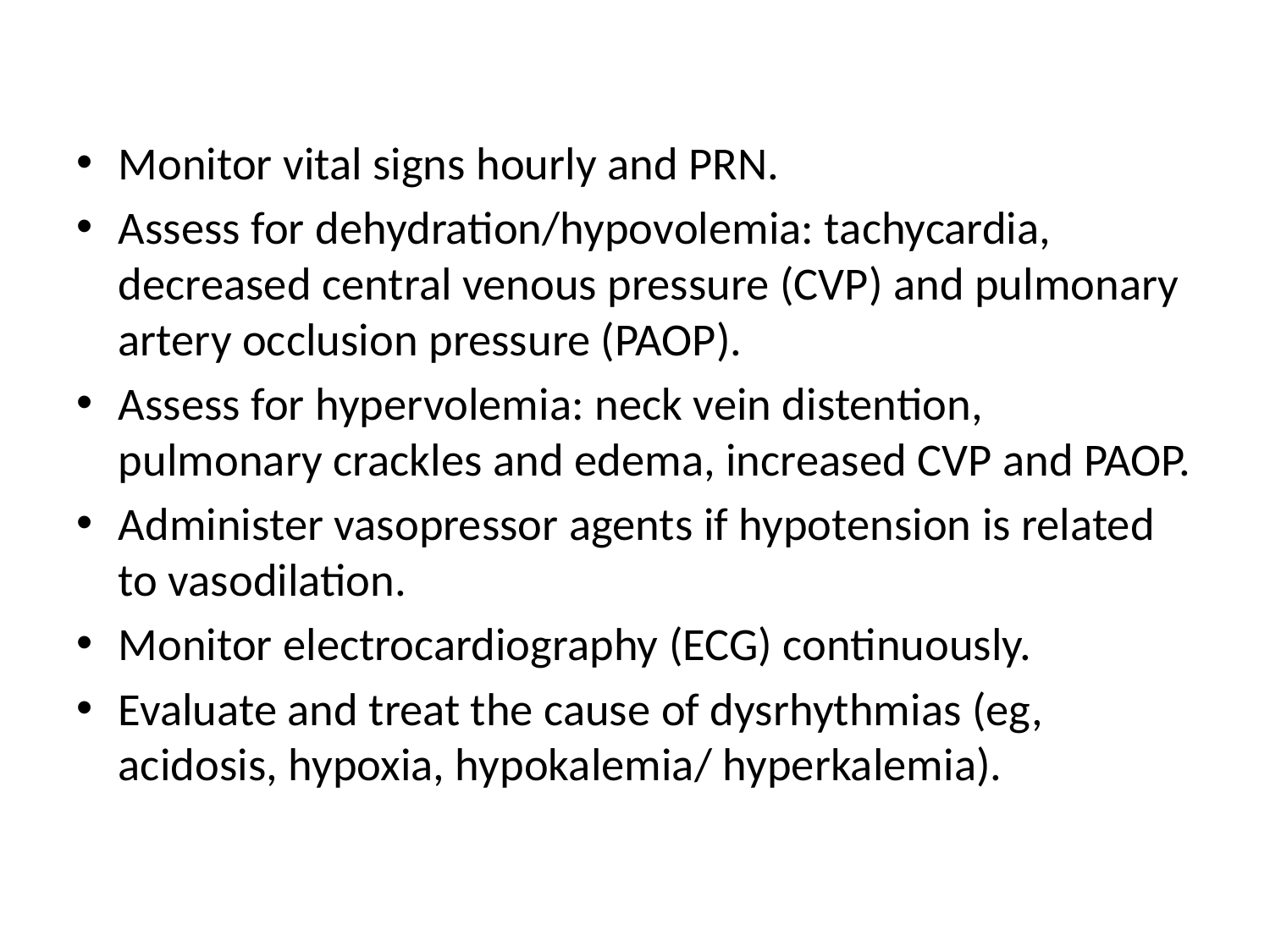

Monitor vital signs hourly and PRN.
Assess for dehydration/hypovolemia: tachycardia, decreased central venous pressure (CVP) and pulmonary artery occlusion pressure (PAOP).
Assess for hypervolemia: neck vein distention, pulmonary crackles and edema, increased CVP and PAOP.
Administer vasopressor agents if hypotension is related to vasodilation.
Monitor electrocardiography (ECG) continuously.
Evaluate and treat the cause of dysrhythmias (eg, acidosis, hypoxia, hypokalemia/ hyperkalemia).